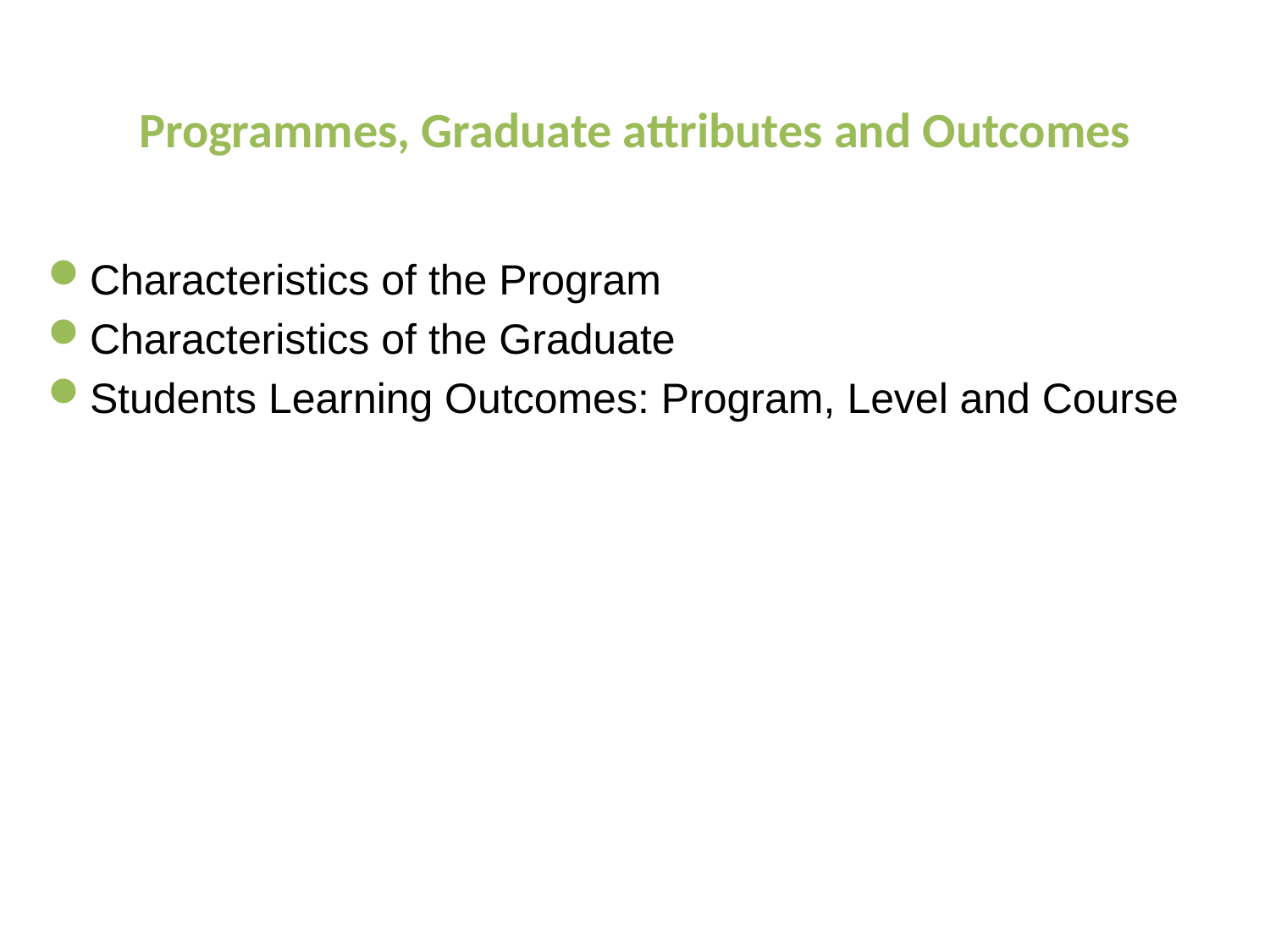

# Programmes, Graduate attributes and Outcomes
Characteristics of the Program
Characteristics of the Graduate
Students Learning Outcomes: Program, Level and Course